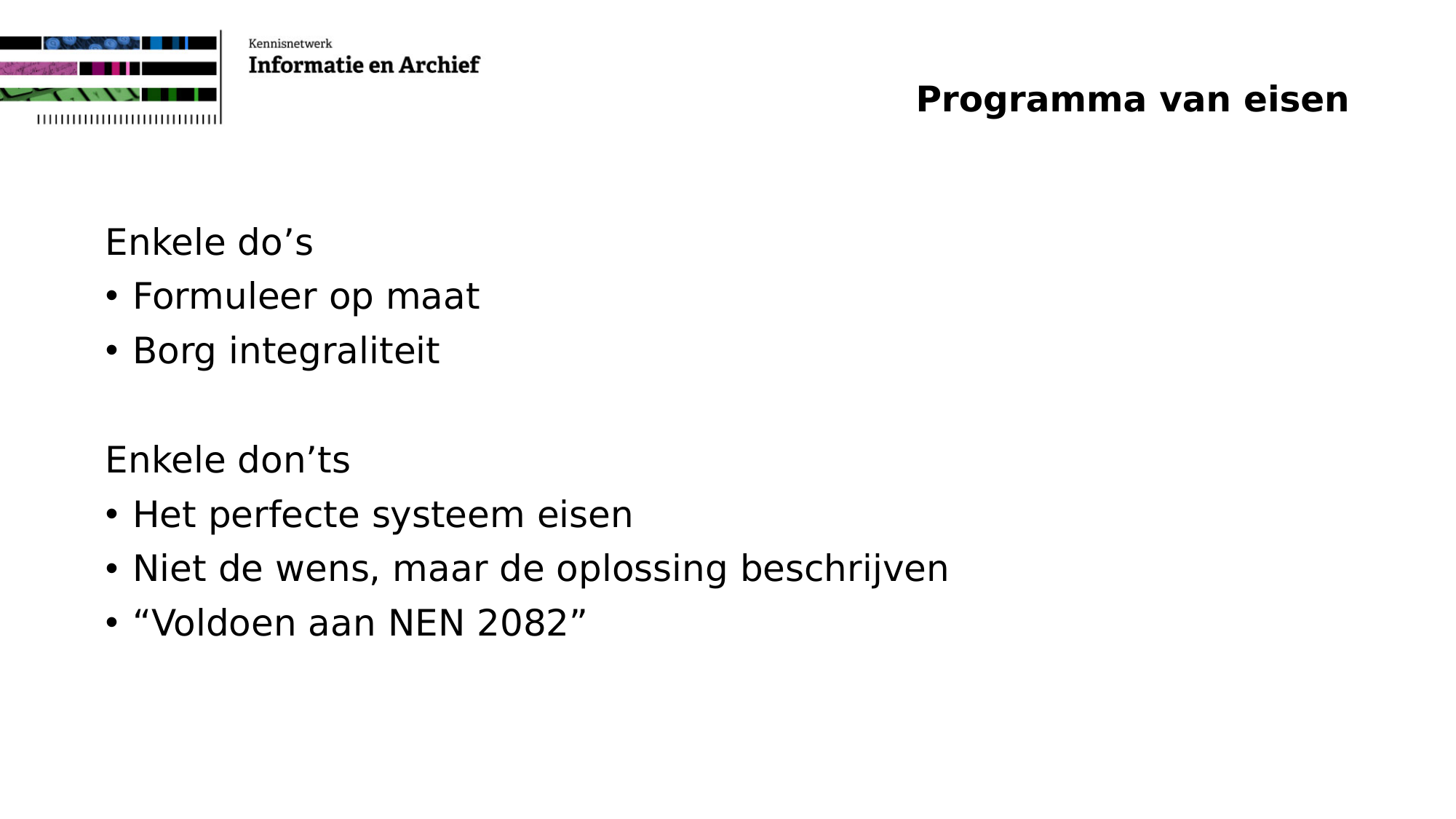

# Programma van eisen
Enkele do’s
Formuleer op maat
Borg integraliteit

Enkele don’ts
Het perfecte systeem eisen
Niet de wens, maar de oplossing beschrijven
“Voldoen aan NEN 2082”